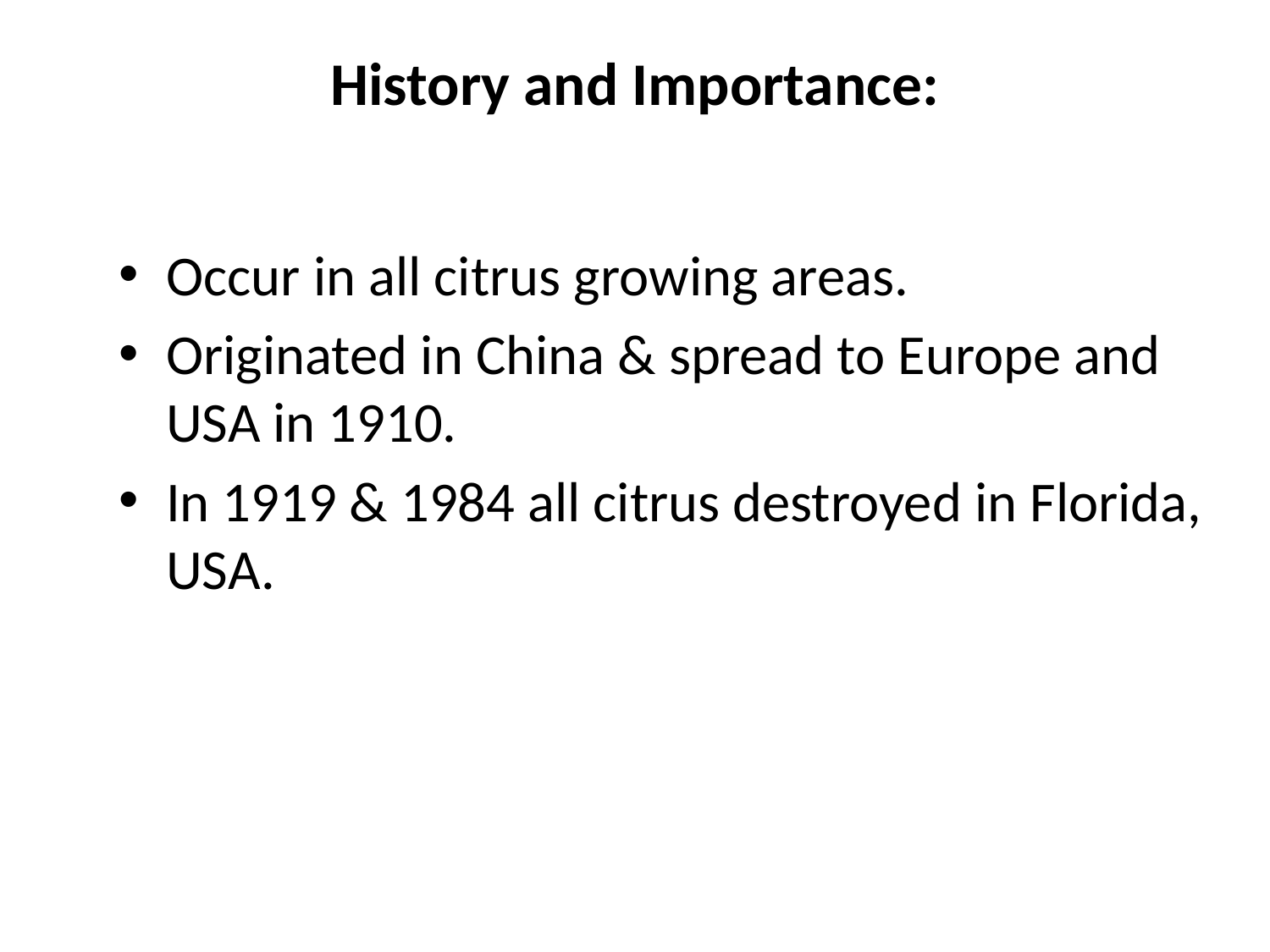

# History and Importance:
Occur in all citrus growing areas.
Originated in China & spread to Europe and USA in 1910.
In 1919 & 1984 all citrus destroyed in Florida, USA.